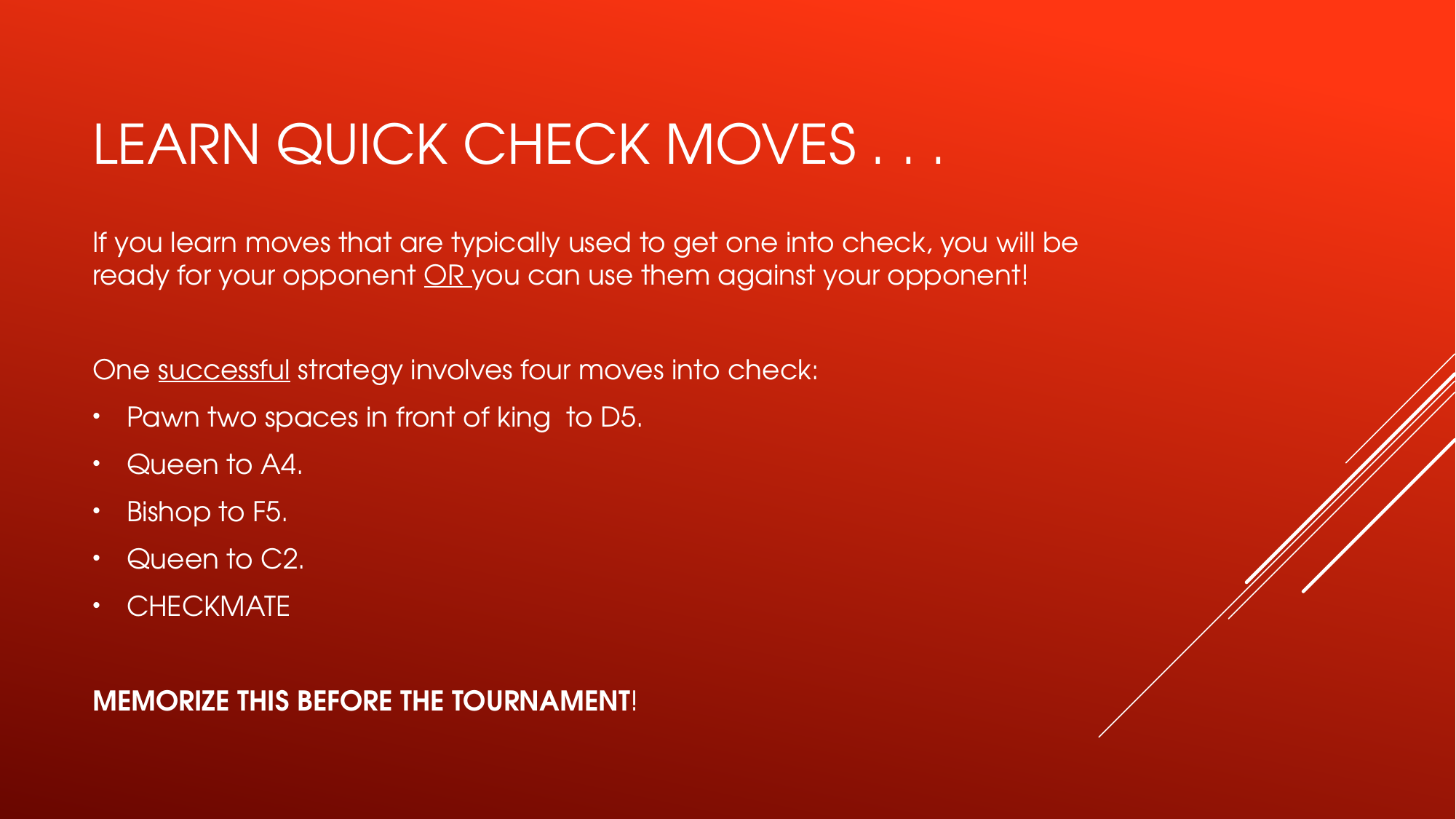

# Learn quick check moves . . .
If you learn moves that are typically used to get one into check, you will be ready for your opponent OR you can use them against your opponent!

One successful strategy involves four moves into check:
Pawn two spaces in front of king  to D5.
Queen to A4.
Bishop to F5.
Queen to C2.
CHECKMATE

MEMORIZE THIS BEFORE THE TOURNAMENT!